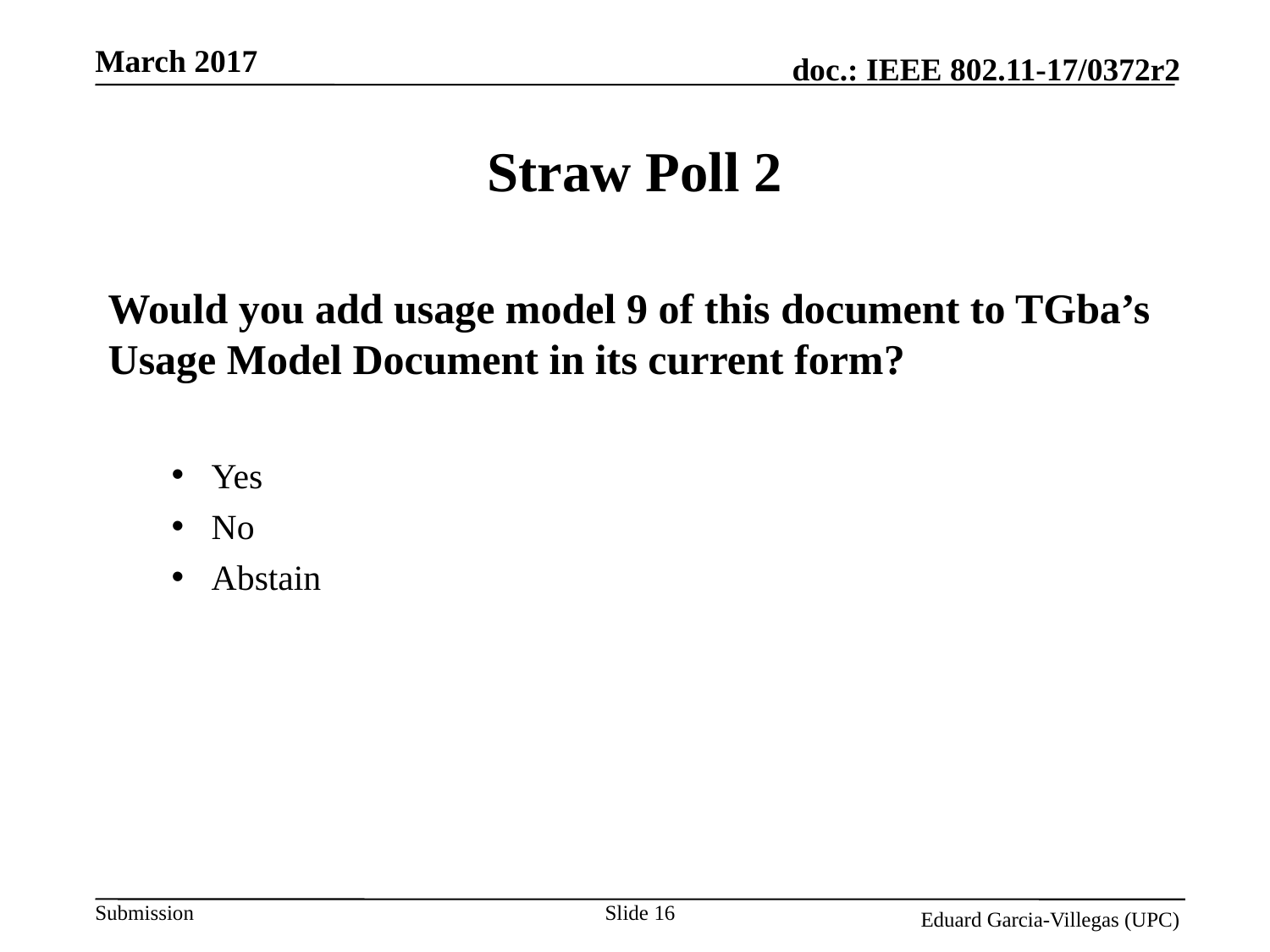

# Straw Poll 2
Would you add usage model 9 of this document to TGba’s Usage Model Document in its current form?

Yes
No
Abstain
Slide 16
Eduard Garcia-Villegas (UPC)